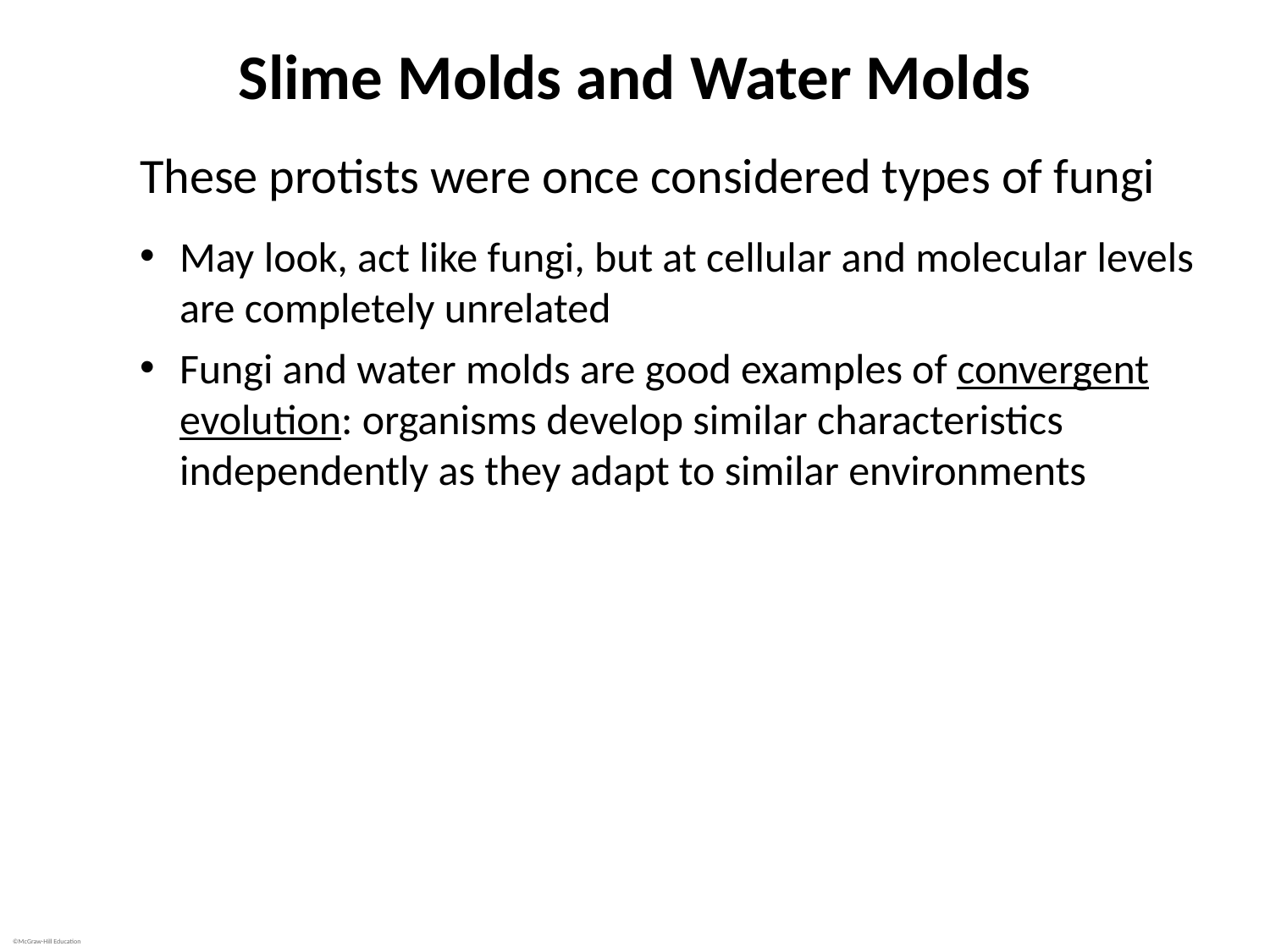

# Slime Molds and Water Molds
These protists were once considered types of fungi
May look, act like fungi, but at cellular and molecular levels are completely unrelated
Fungi and water molds are good examples of convergent evolution: organisms develop similar characteristics independently as they adapt to similar environments